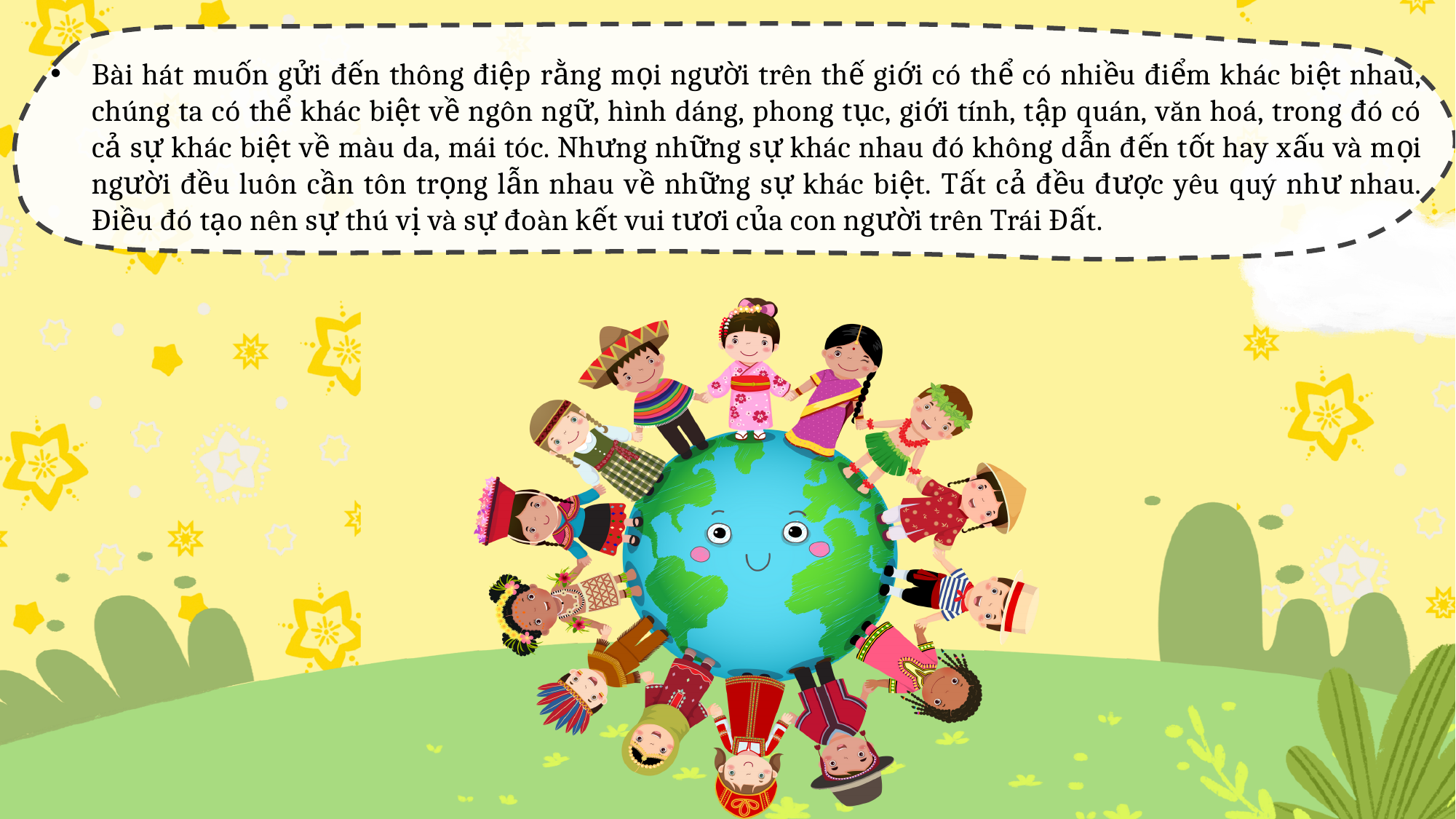

Bài hát muốn gửi đến thông điệp rằng mọi người trên thế giới có thể có nhiều điểm khác biệt nhau, chúng ta có thể khác biệt về ngôn ngữ, hình dáng, phong tục, giới tính, tập quán, văn hoá, trong đó có cả sự khác biệt về màu da, mái tóc. Nhưng những sự khác nhau đó không dẫn đến tốt hay xấu và mọi người đều luôn cần tôn trọng lẫn nhau về những sự khác biệt. Tất cả đều được yêu quý như nhau. Điều đó tạo nên sự thú vị và sự đoàn kết vui tươi của con người trên Trái Đất.